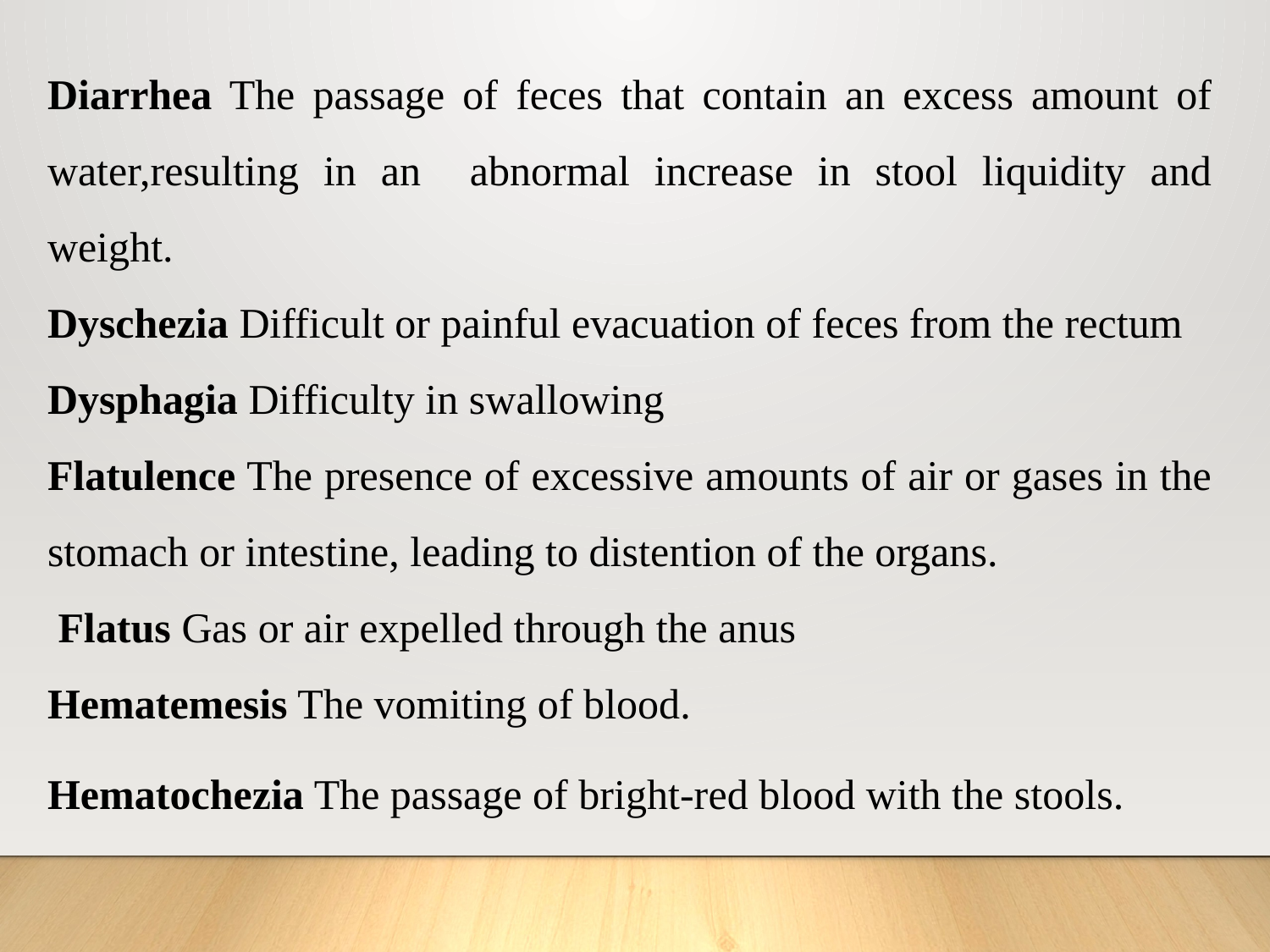

Diarrhea The passage of feces that contain an excess amount of water,resulting in an  abnormal increase in stool liquidity and weight.
Dyschezia Difficult or painful evacuation of feces from the rectum
Dysphagia Difficulty in swallowing
Flatulence The presence of excessive amounts of air or gases in the stomach or intestine, leading to distention of the organs.
 Flatus Gas or air expelled through the anus
Hematemesis The vomiting of blood.
Hematochezia The passage of bright-red blood with the stools.